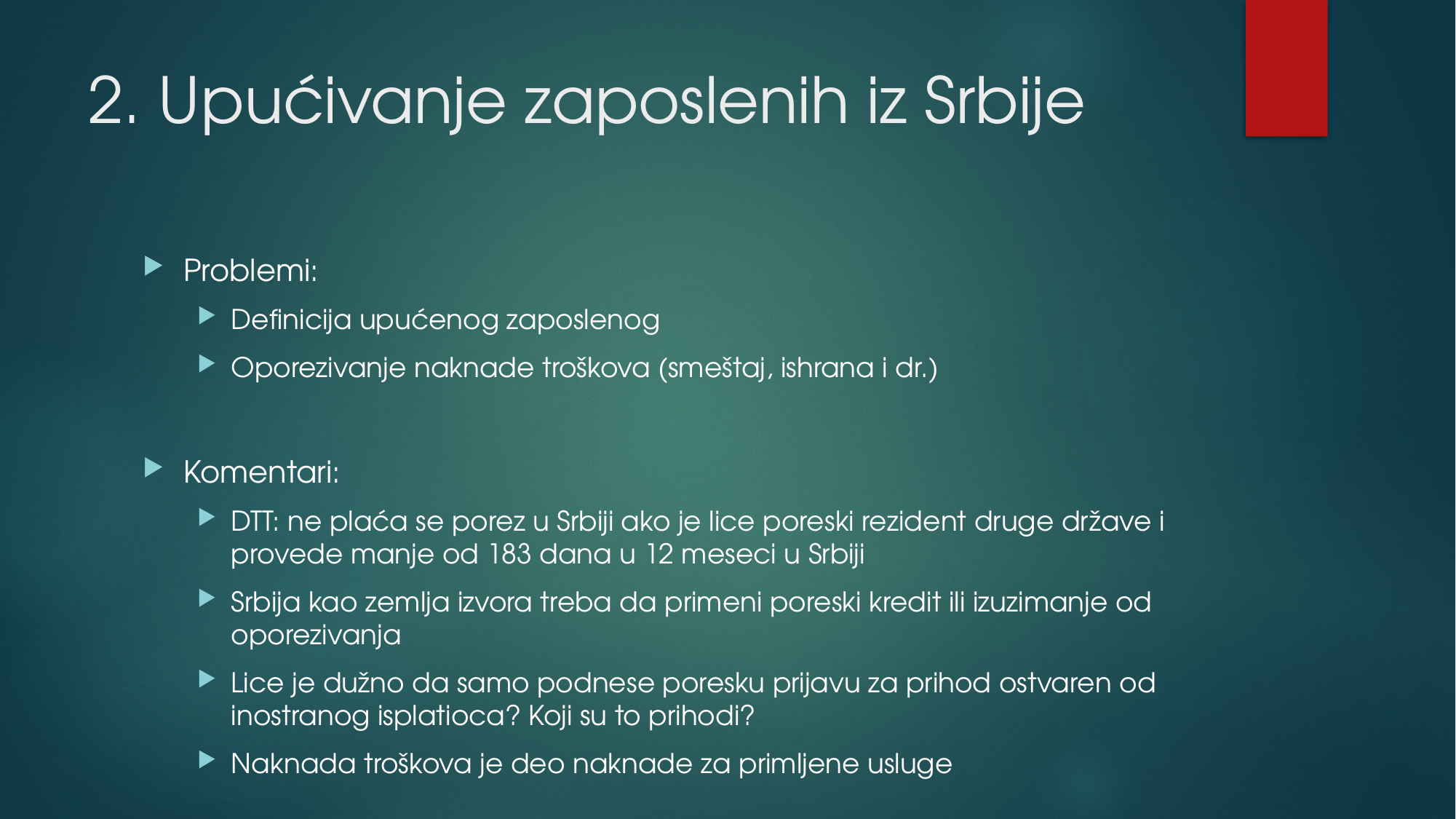

# 2. Upućivanje zaposlenih iz Srbije
Problemi:
Definicija upućenog zaposlenog
Oporezivanje naknade troškova (smeštaj, ishrana i dr.)

Komentari:
DTT: ne plaća se porez u Srbiji ako je lice poreski rezident druge države i provede manje od 183 dana u 12 meseci u Srbiji
Srbija kao zemlja izvora treba da primeni poreski kredit ili izuzimanje od oporezivanja
Lice je dužno da samo podnese poresku prijavu za prihod ostvaren od inostranog isplatioca? Koji su to prihodi?
Naknada troškova je deo naknade za primljene usluge